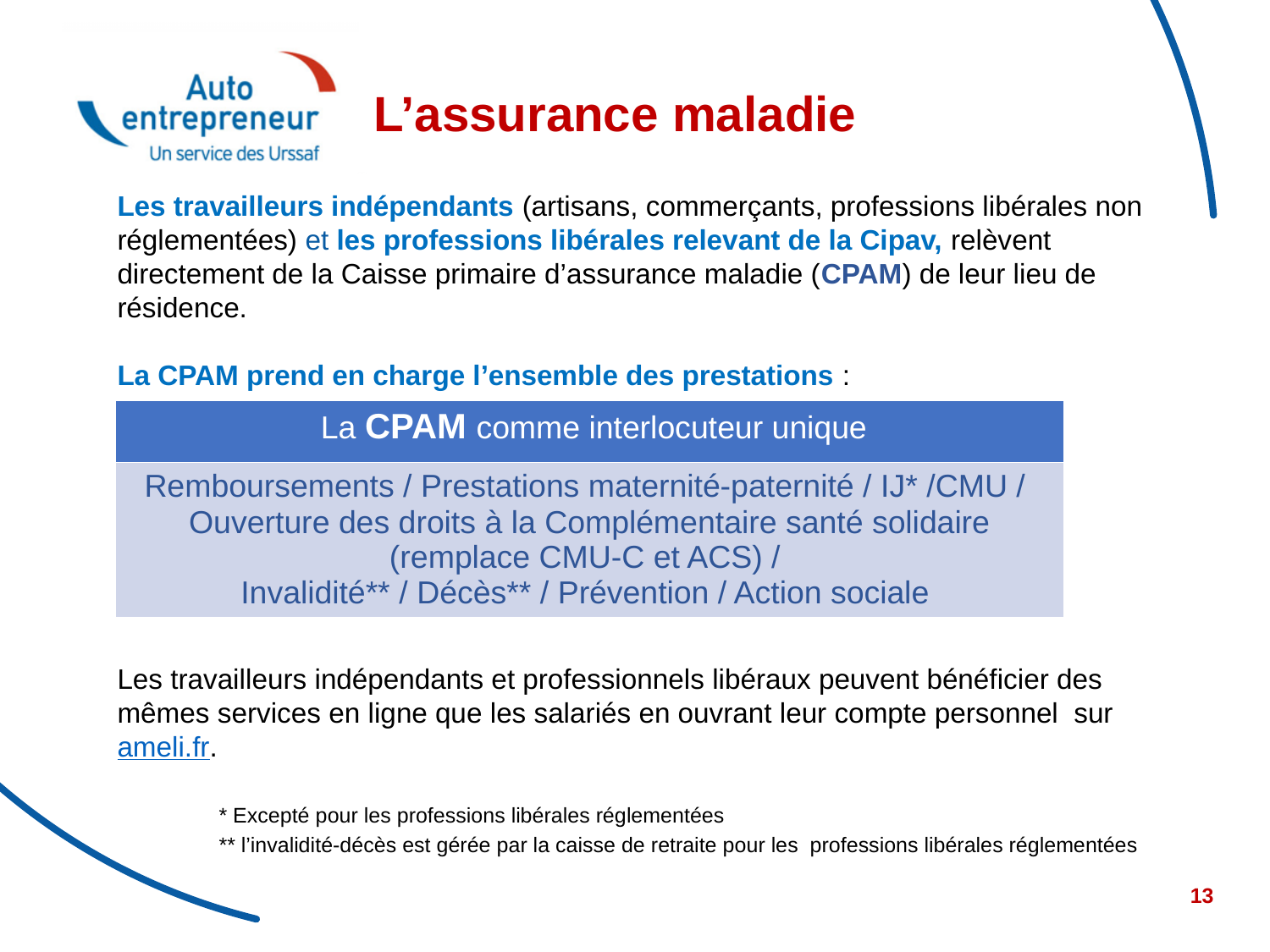

# L’assurance maladie
Les travailleurs indépendants (artisans, commerçants, professions libérales non réglementées) et les professions libérales relevant de la Cipav, relèvent directement de la Caisse primaire d’assurance maladie (CPAM) de leur lieu de résidence.

La CPAM prend en charge l’ensemble des prestations :

Les travailleurs indépendants et professionnels libéraux peuvent bénéficier des mêmes services en ligne que les salariés en ouvrant leur compte personnel  sur ameli.fr.

| La CPAM comme interlocuteur unique |
| --- |
| Remboursements / Prestations maternité-paternité / IJ\* /CMU / Ouverture des droits à la Complémentaire santé solidaire (remplace CMU-C et ACS) / Invalidité\*\* / Décès\*\* / Prévention / Action sociale |
* Excepté pour les professions libérales réglementées
** l’invalidité-décès est gérée par la caisse de retraite pour les  professions libérales réglementées
13